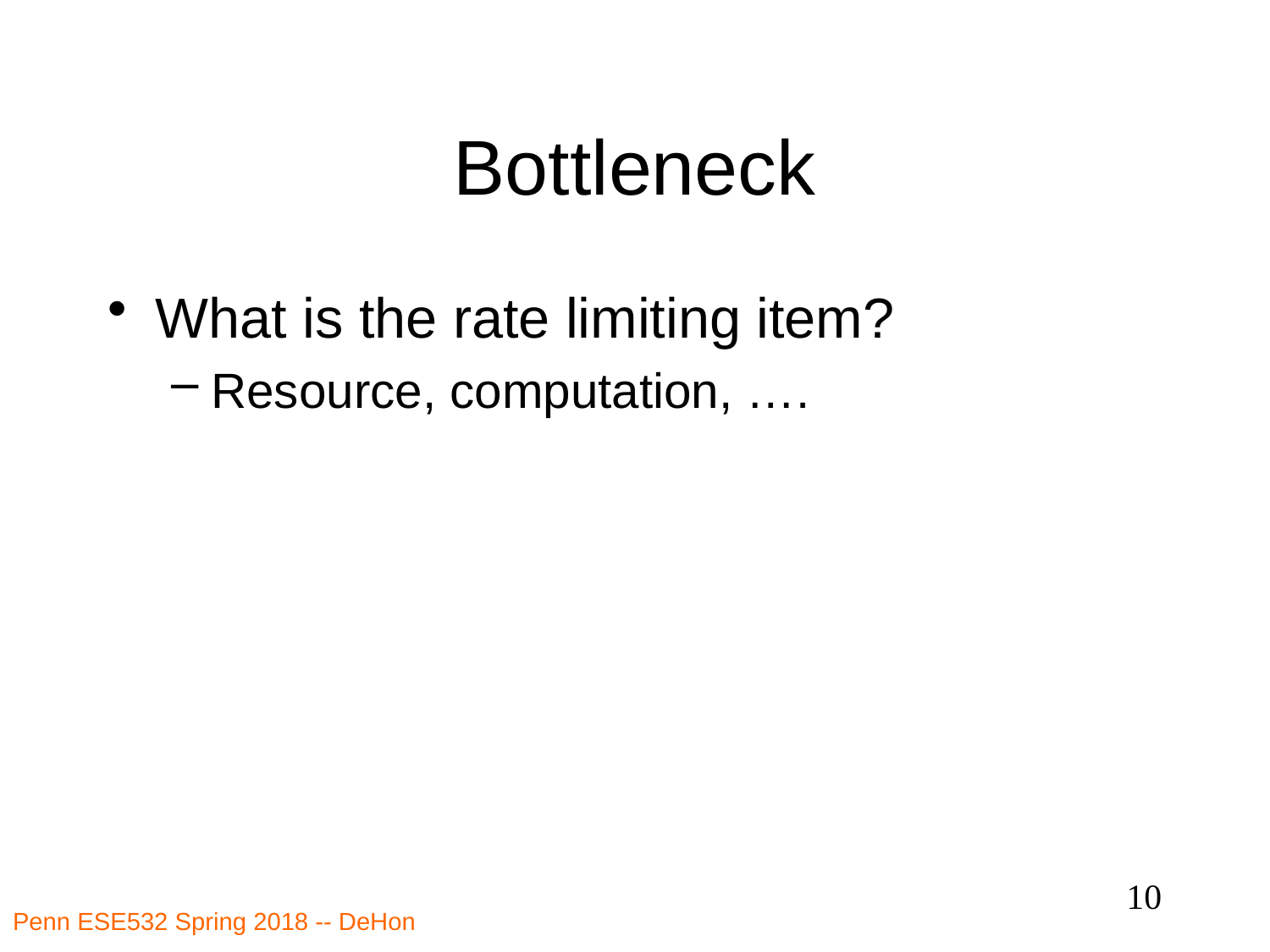

# Bottleneck
What is the rate limiting item?
Resource, computation, ….

10
Penn ESE532 Spring 2018 -- DeHon